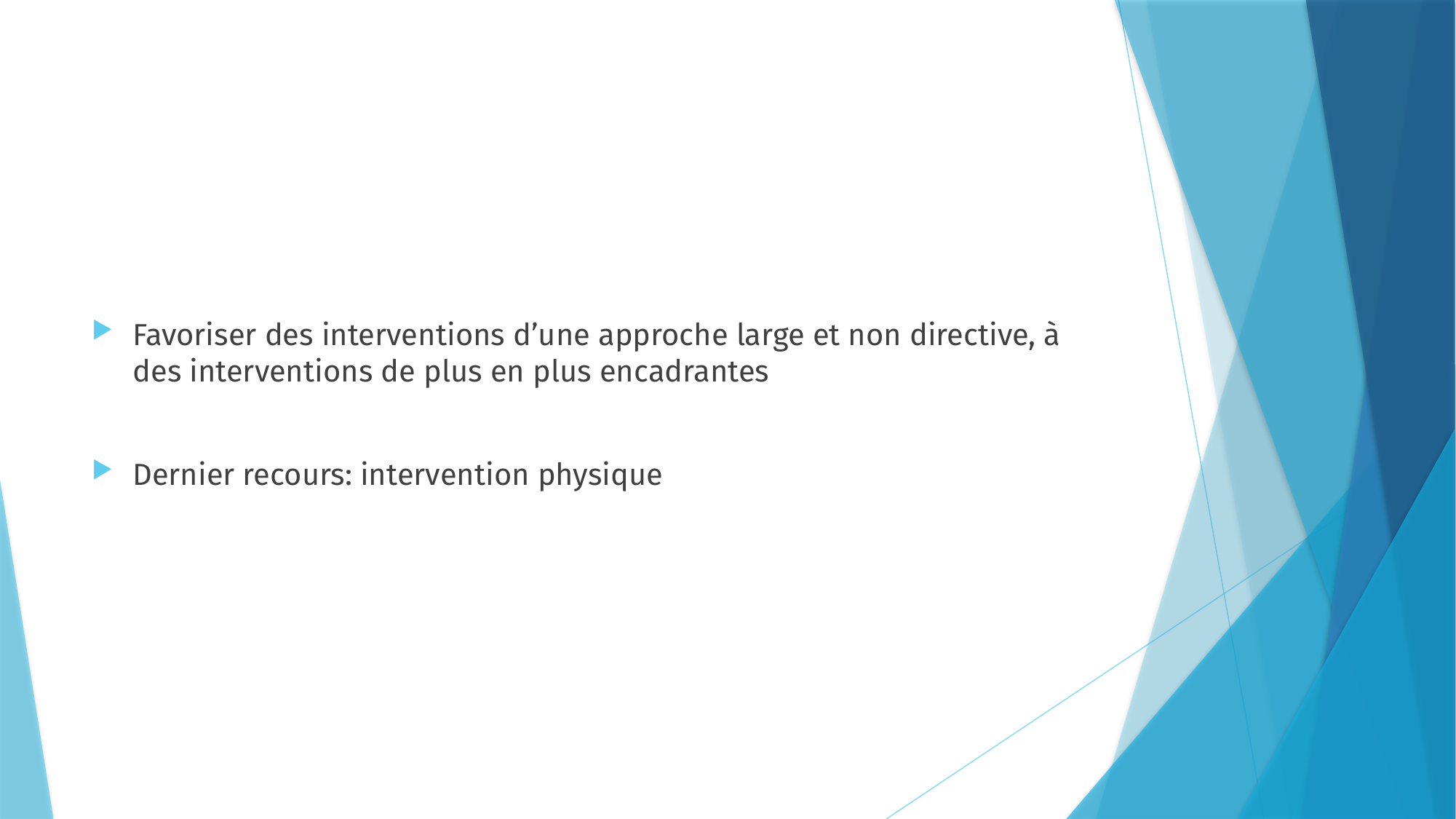

#

Favoriser des interventions d’une approche large et non directive, à des interventions de plus en plus encadrantes

Dernier recours: intervention physique